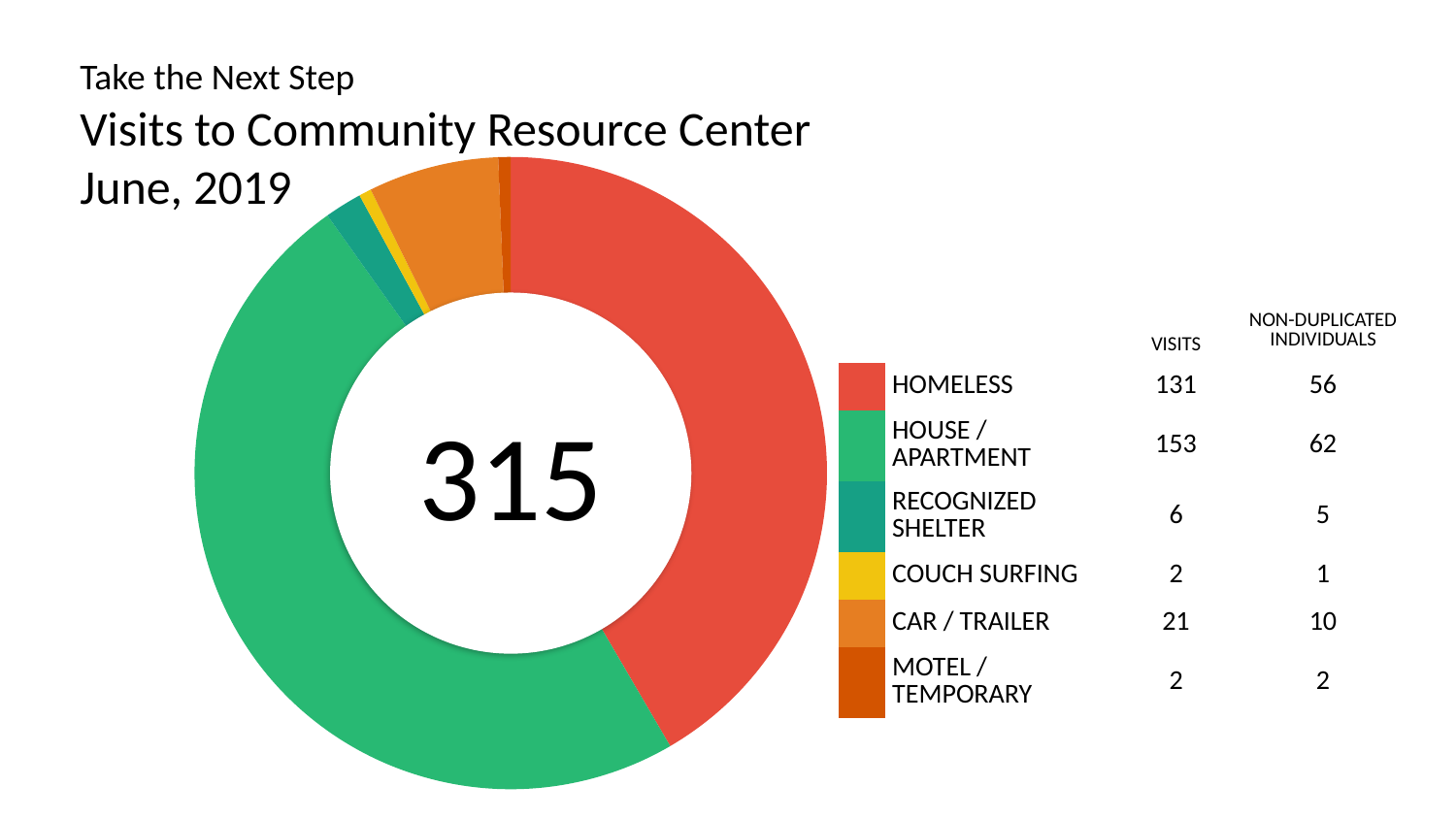

Take the Next Step
Visits to Community Resource Center
June, 2019

### Chart

| Category | Visits |
|---|---|
| Homeless | 131.0 |
| House / Apartment | 153.0 |
| Recognized Shelter | 6.0 |
| Couch Surfing | 2.0 |
| Car / Trailer | 21.0 |
| Motel / Temporary | 2.0 |
|  |  | Visits | Non-Duplicated Individuals |
| --- | --- | --- | --- |
|  | Homeless | 131 | 56 |
|  | House / Apartment | 153 | 62 |
|  | Recognized Shelter | 6 | 5 |
|  | Couch Surfing | 2 | 1 |
|  | Car / Trailer | 21 | 10 |
|  | Motel / Temporary | 2 | 2 |
315